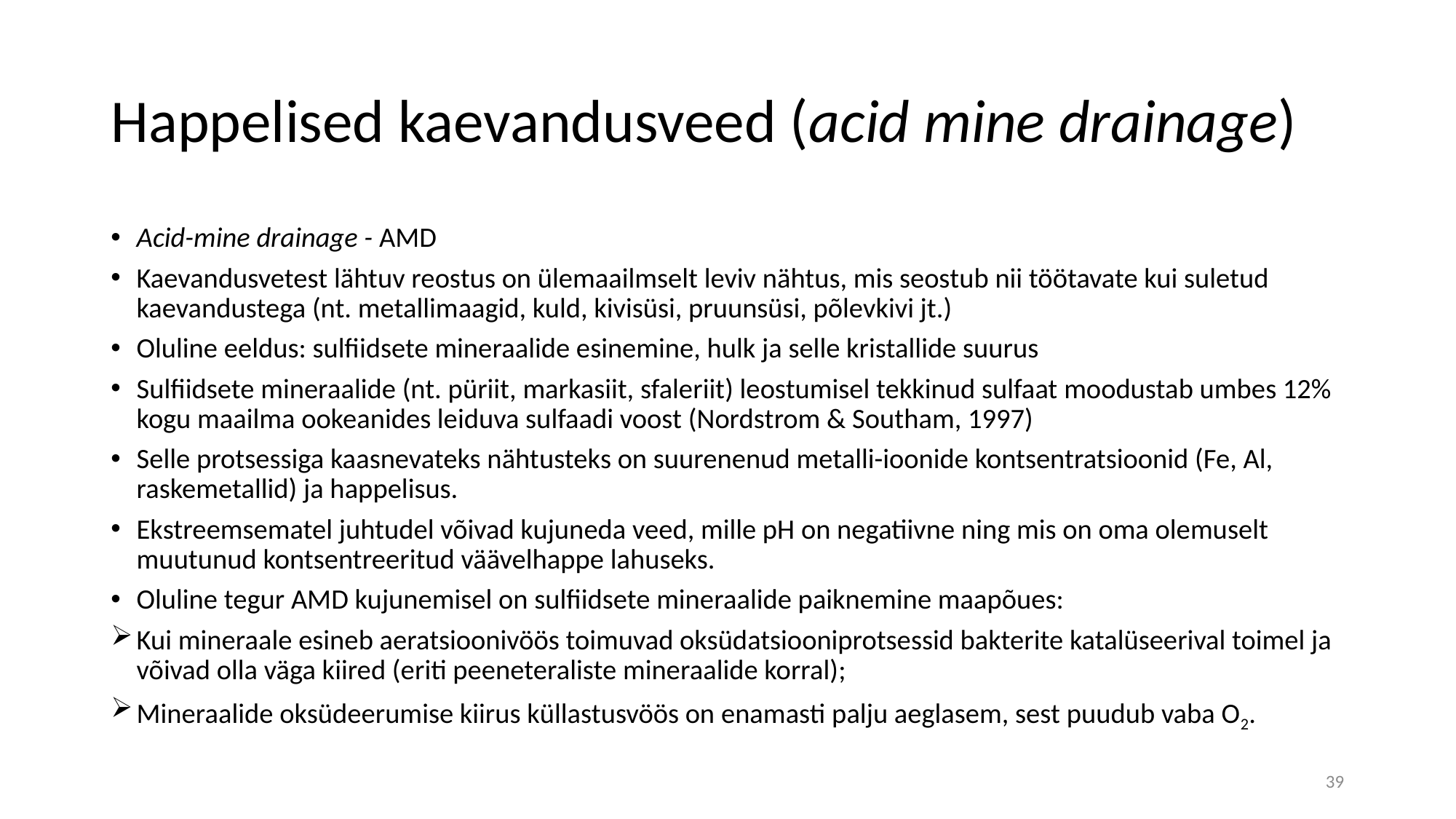

# Happelised kaevandusveed (acid mine drainage)
Acid-mine drainage - AMD
Kaevandusvetest lähtuv reostus on ülemaailmselt leviv nähtus, mis seostub nii töötavate kui suletud kaevandustega (nt. metallimaagid, kuld, kivisüsi, pruunsüsi, põlevkivi jt.)
Oluline eeldus: sulfiidsete mineraalide esinemine, hulk ja selle kristallide suurus
Sulfiidsete mineraalide (nt. püriit, markasiit, sfaleriit) leostumisel tekkinud sulfaat moodustab umbes 12% kogu maailma ookeanides leiduva sulfaadi voost (Nordstrom & Southam, 1997)
Selle protsessiga kaasnevateks nähtusteks on suurenenud metalli-ioonide kontsentratsioonid (Fe, Al, raskemetallid) ja happelisus.
Ekstreemsematel juhtudel võivad kujuneda veed, mille pH on negatiivne ning mis on oma olemuselt muutunud kontsentreeritud väävelhappe lahuseks.
Oluline tegur AMD kujunemisel on sulfiidsete mineraalide paiknemine maapõues:
Kui mineraale esineb aeratsioonivöös toimuvad oksüdatsiooniprotsessid bakterite katalüseerival toimel ja võivad olla väga kiired (eriti peeneteraliste mineraalide korral);
Mineraalide oksüdeerumise kiirus küllastusvöös on enamasti palju aeglasem, sest puudub vaba O2.

39